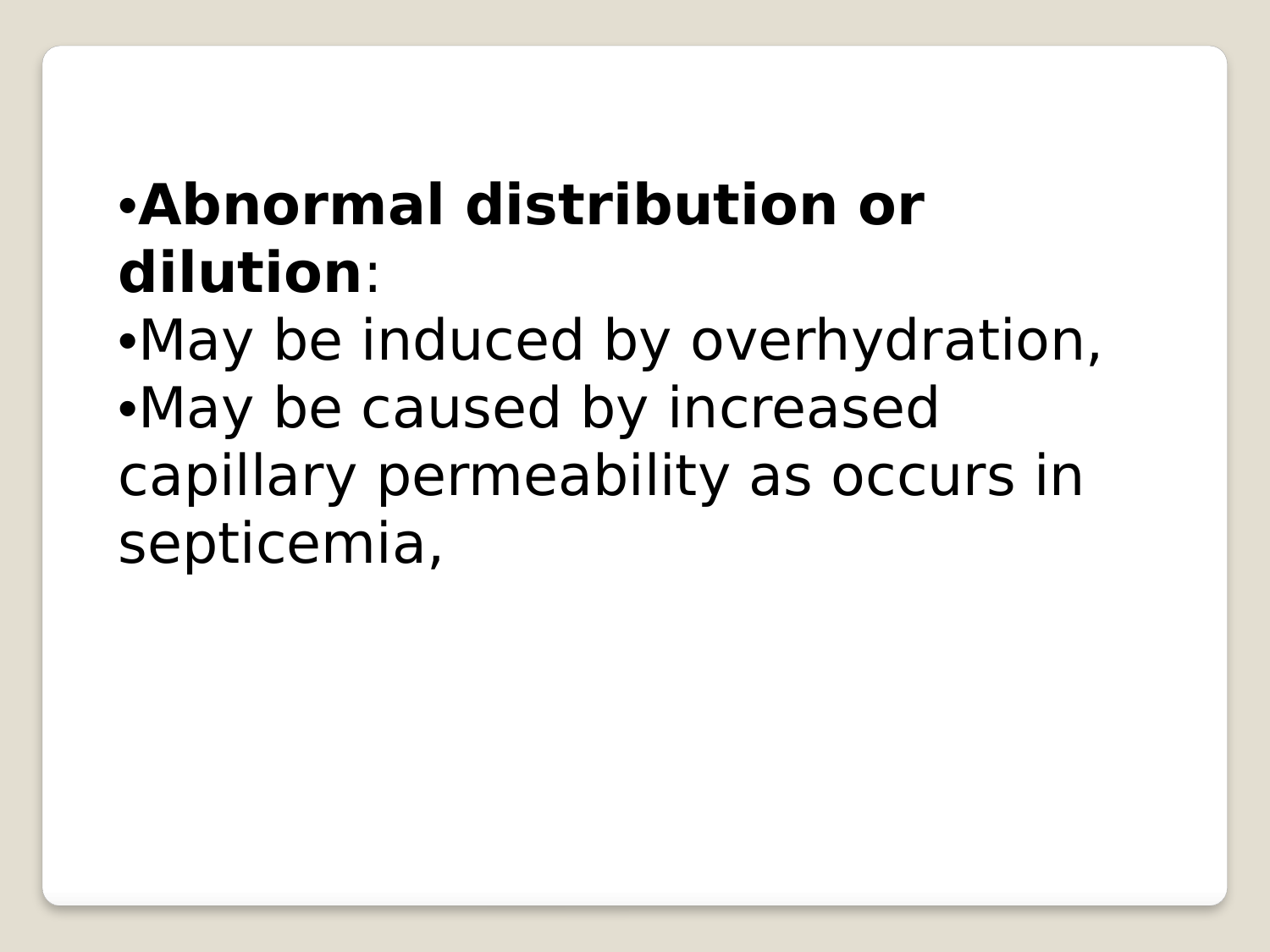

•Abnormal distribution or dilution:
•May be induced by overhydration,
•May be caused by increased capillary permeability as occurs in septicemia,